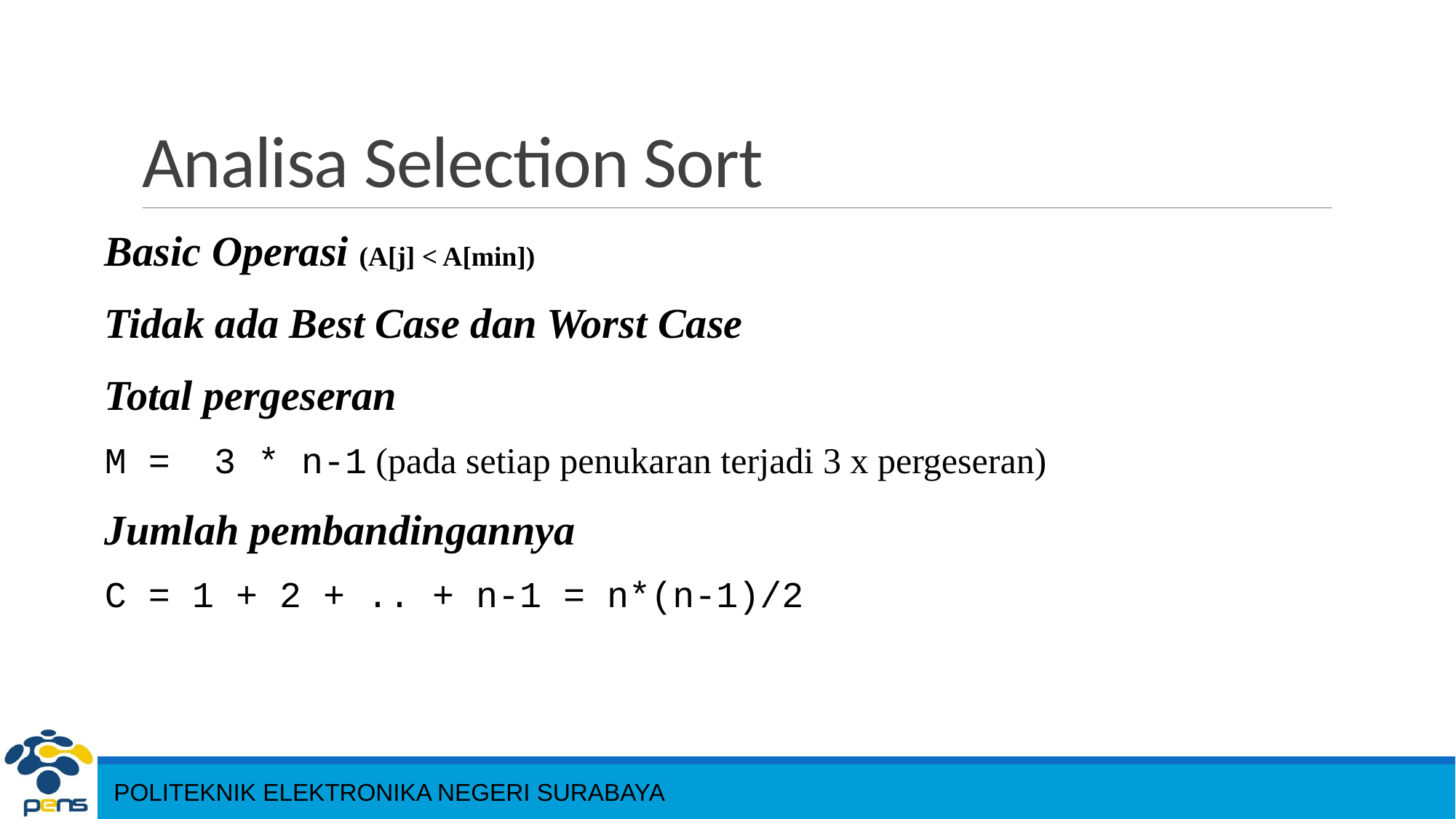

# Analisa Selection Sort
Basic Operasi (A[j] < A[min])
Tidak ada Best Case dan Worst Case
Total pergeseran
M =  3 * n-1 (pada setiap penukaran terjadi 3 x pergeseran)
Jumlah pembandingannya
C = 1 + 2 + .. + n-1 = n*(n-1)/2